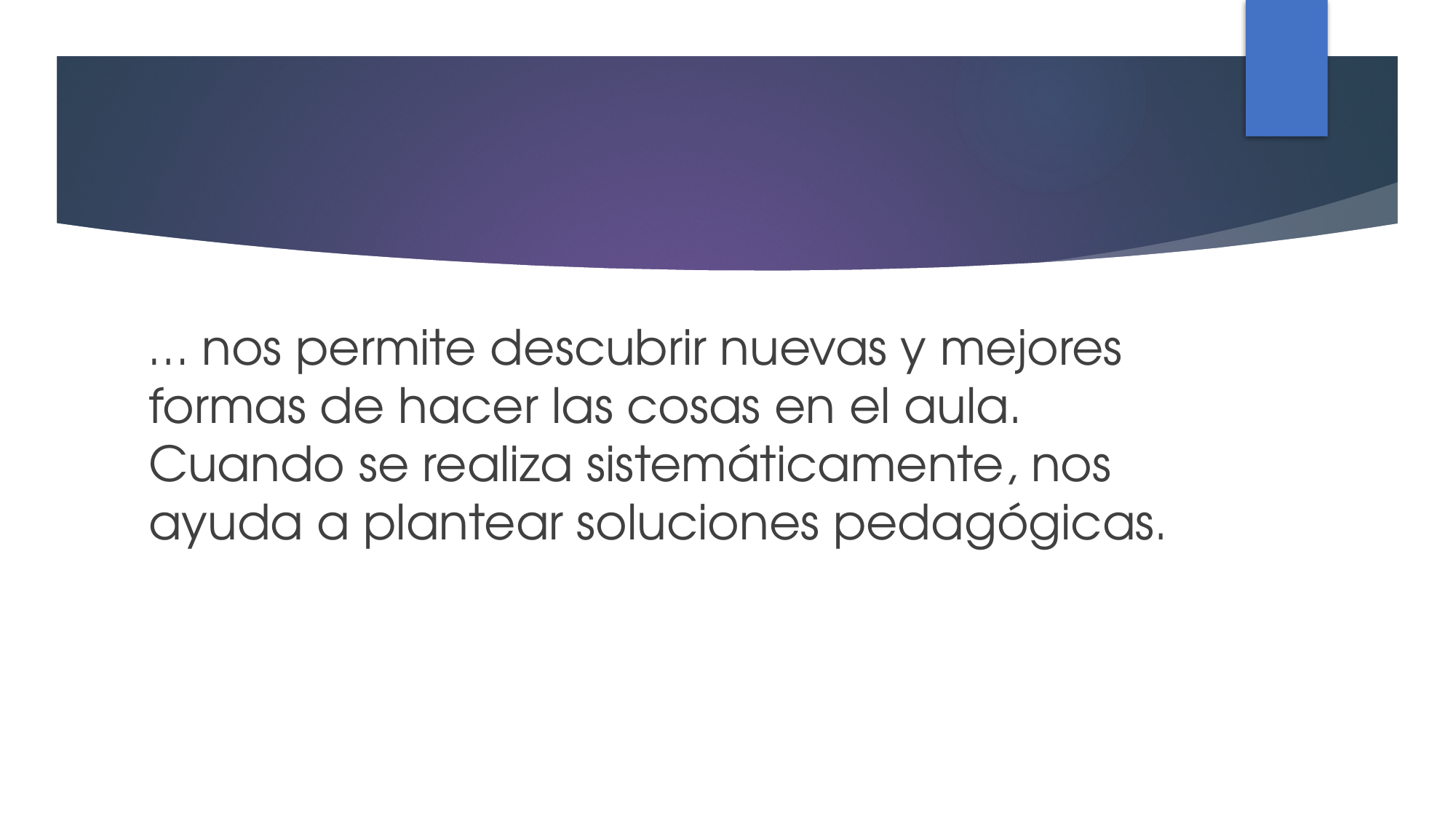

#
… nos permite descubrir nuevas y mejores formas de hacer las cosas en el aula. Cuando se realiza sistemáticamente, nos ayuda a plantear soluciones pedagógicas.